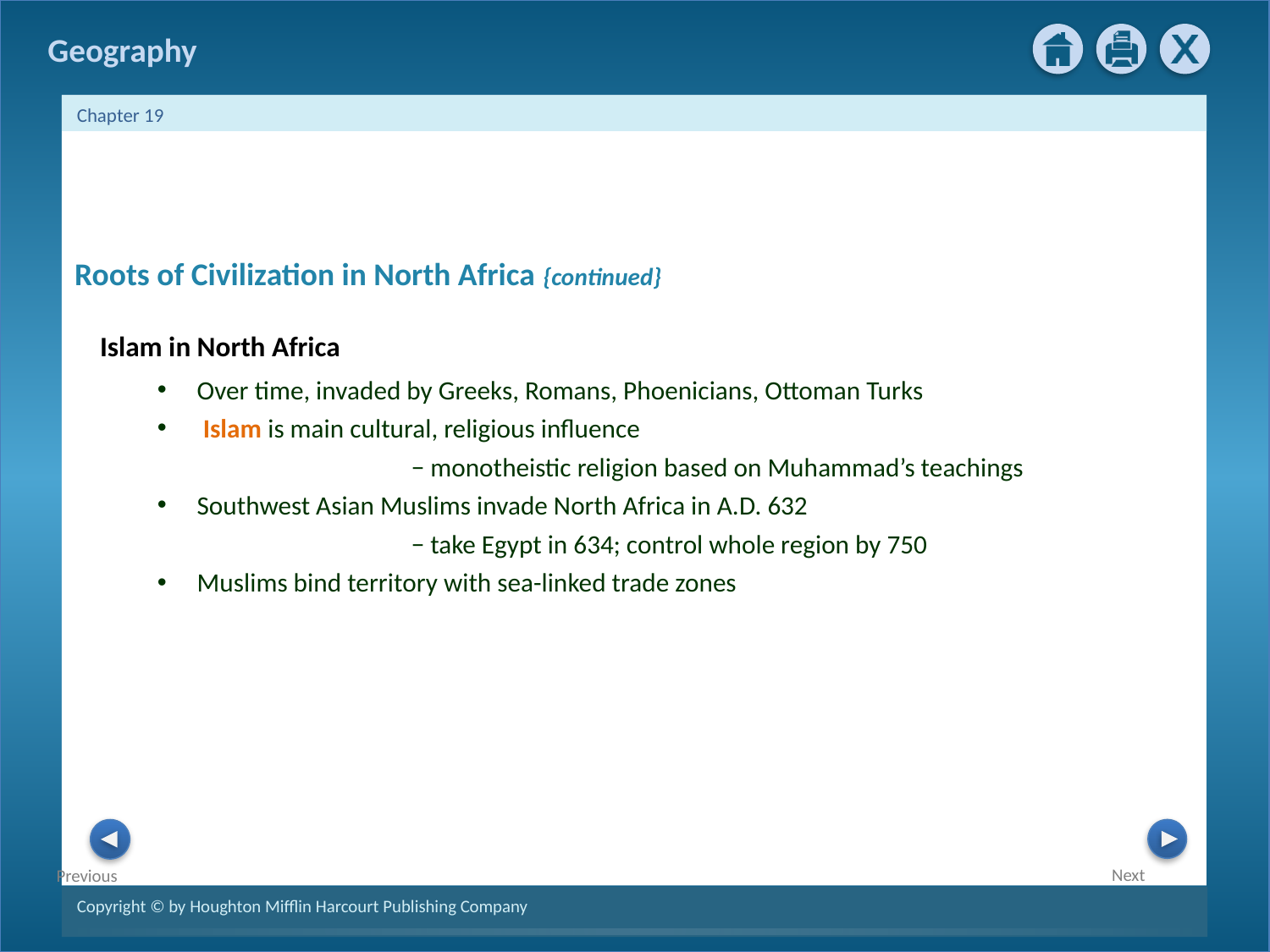

Roots of Civilization in North Africa {continued}

Islam in North Africa
Over time, invaded by Greeks, Romans, Phoenicians, Ottoman Turks
 Islam is main cultural, religious influence
	 	− monotheistic religion based on Muhammad’s teachings
Southwest Asian Muslims invade North Africa in A.D. 632
	 	− take Egypt in 634; control whole region by 750
Muslims bind territory with sea-linked trade zones